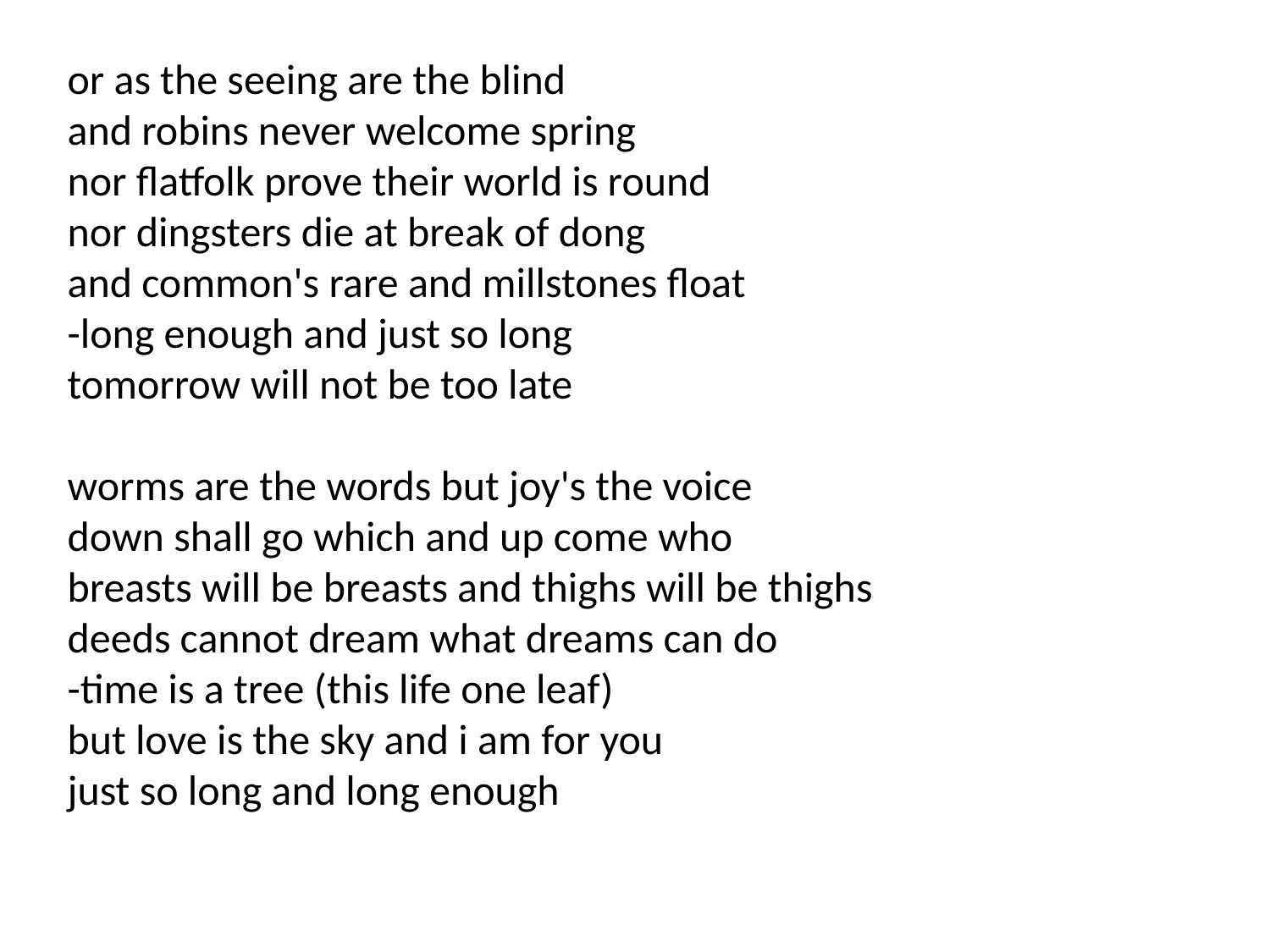

or as the seeing are the blind
and robins never welcome spring
nor flatfolk prove their world is round
nor dingsters die at break of dong
and common's rare and millstones float
-long enough and just so long
tomorrow will not be too late

worms are the words but joy's the voice
down shall go which and up come who
breasts will be breasts and thighs will be thighs
deeds cannot dream what dreams can do
-time is a tree (this life one leaf)
but love is the sky and i am for you
just so long and long enough